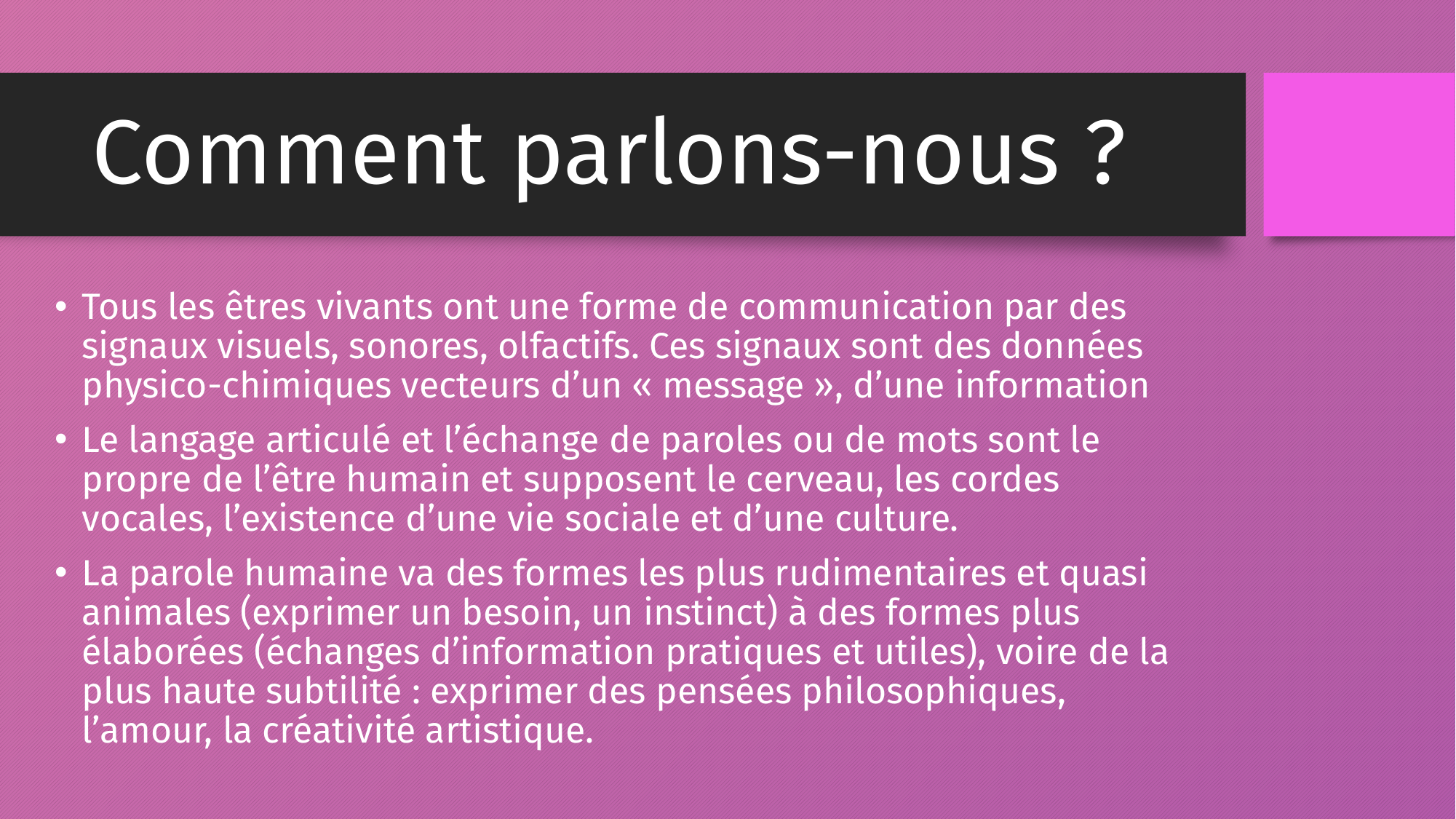

# Comment parlons-nous ?
Tous les êtres vivants ont une forme de communication par des signaux visuels, sonores, olfactifs. Ces signaux sont des données physico-chimiques vecteurs d’un « message », d’une information
Le langage articulé et l’échange de paroles ou de mots sont le propre de l’être humain et supposent le cerveau, les cordes vocales, l’existence d’une vie sociale et d’une culture.
La parole humaine va des formes les plus rudimentaires et quasi animales (exprimer un besoin, un instinct) à des formes plus élaborées (échanges d’information pratiques et utiles), voire de la plus haute subtilité : exprimer des pensées philosophiques, l’amour, la créativité artistique.